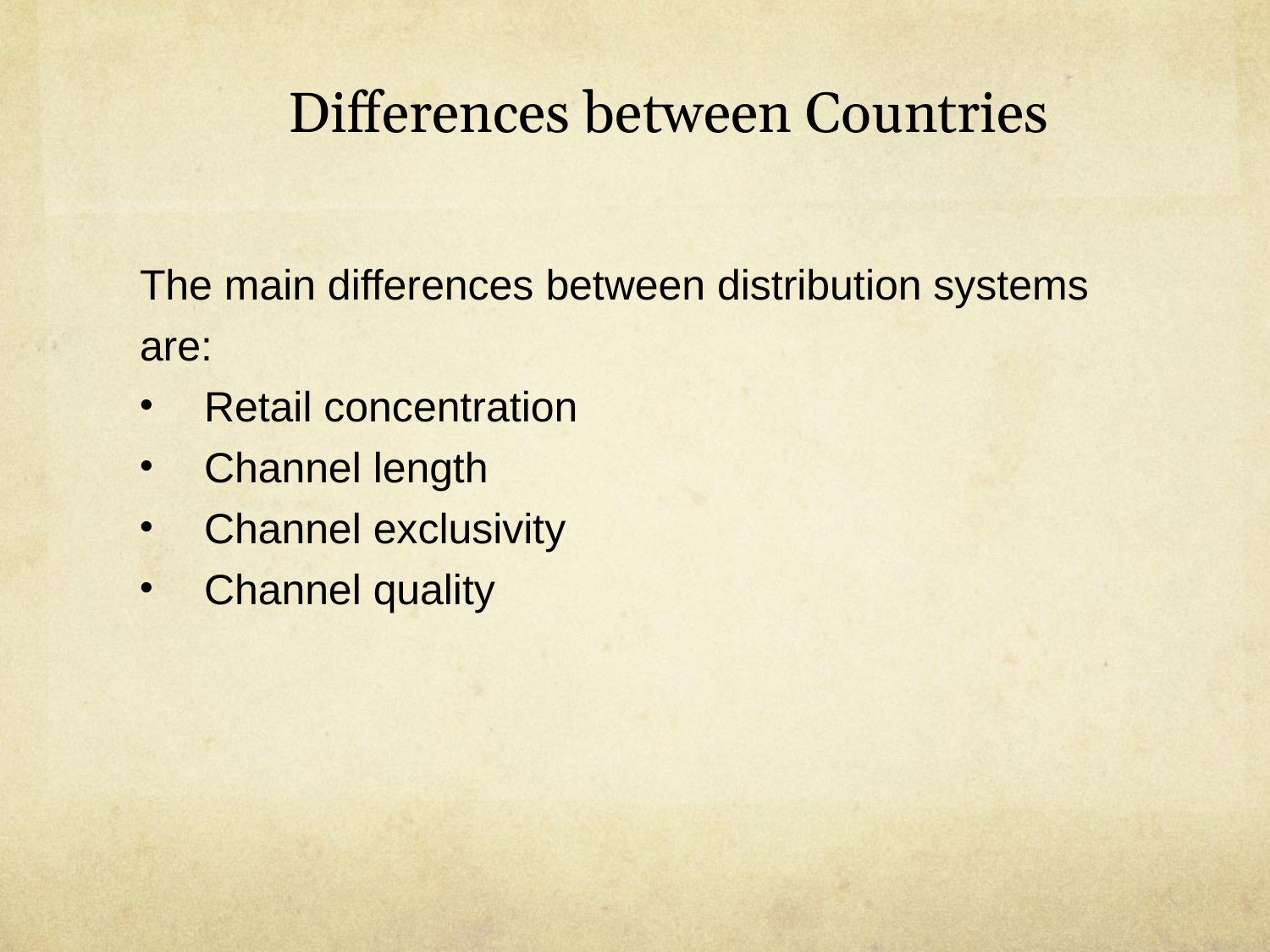

# Differences between Countries
The main differences between distribution systems are:
Retail concentration
Channel length
Channel exclusivity
Channel quality